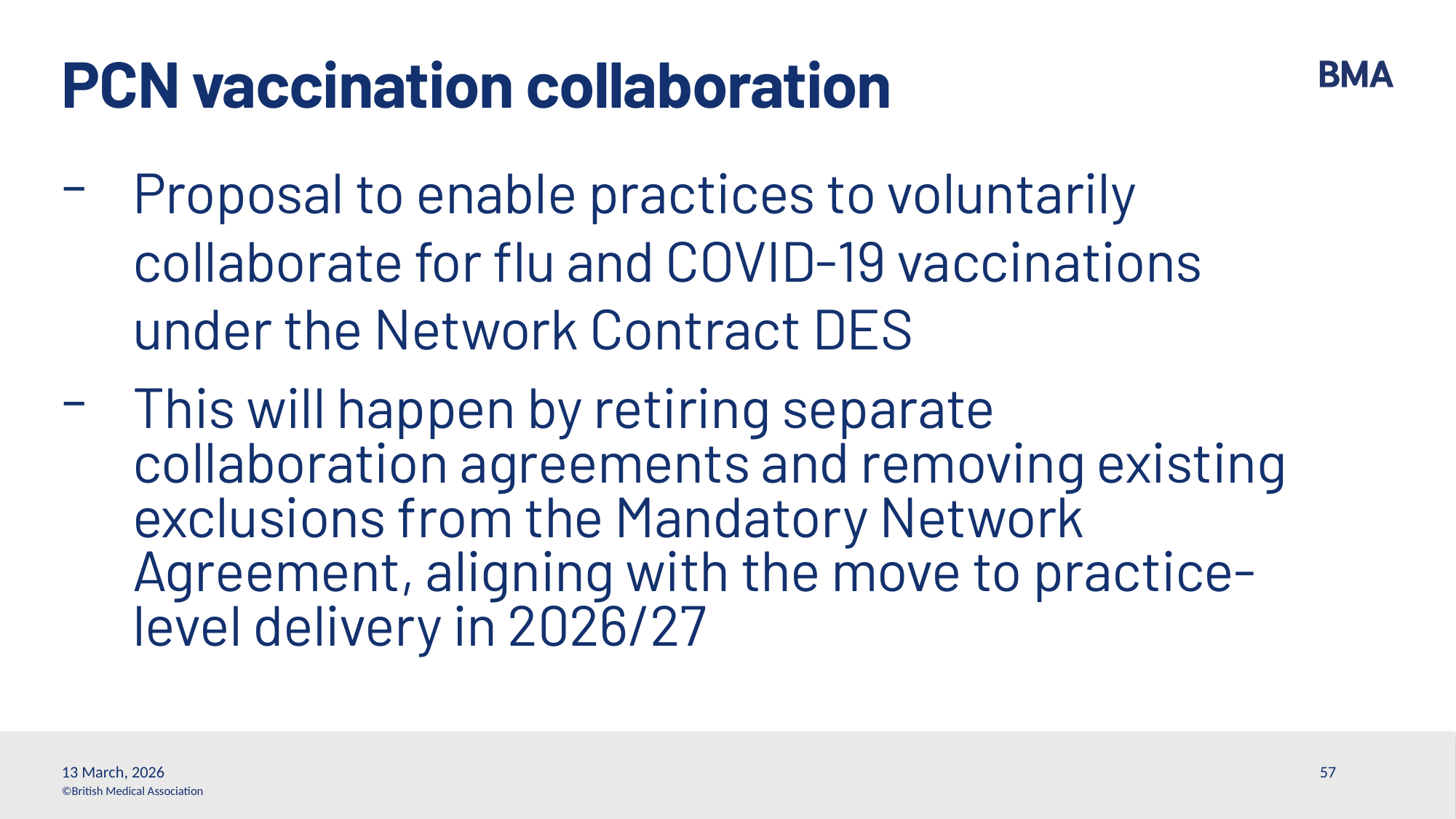

# PCN vaccination collaboration
Proposal to enable practices to voluntarily collaborate for flu and COVID-19 vaccinations under the Network Contract DES
This will happen by retiring separate collaboration agreements and removing existing exclusions from the Mandatory Network Agreement, aligning with the move to practice-level delivery in 2026/27
13 March, 2026
57